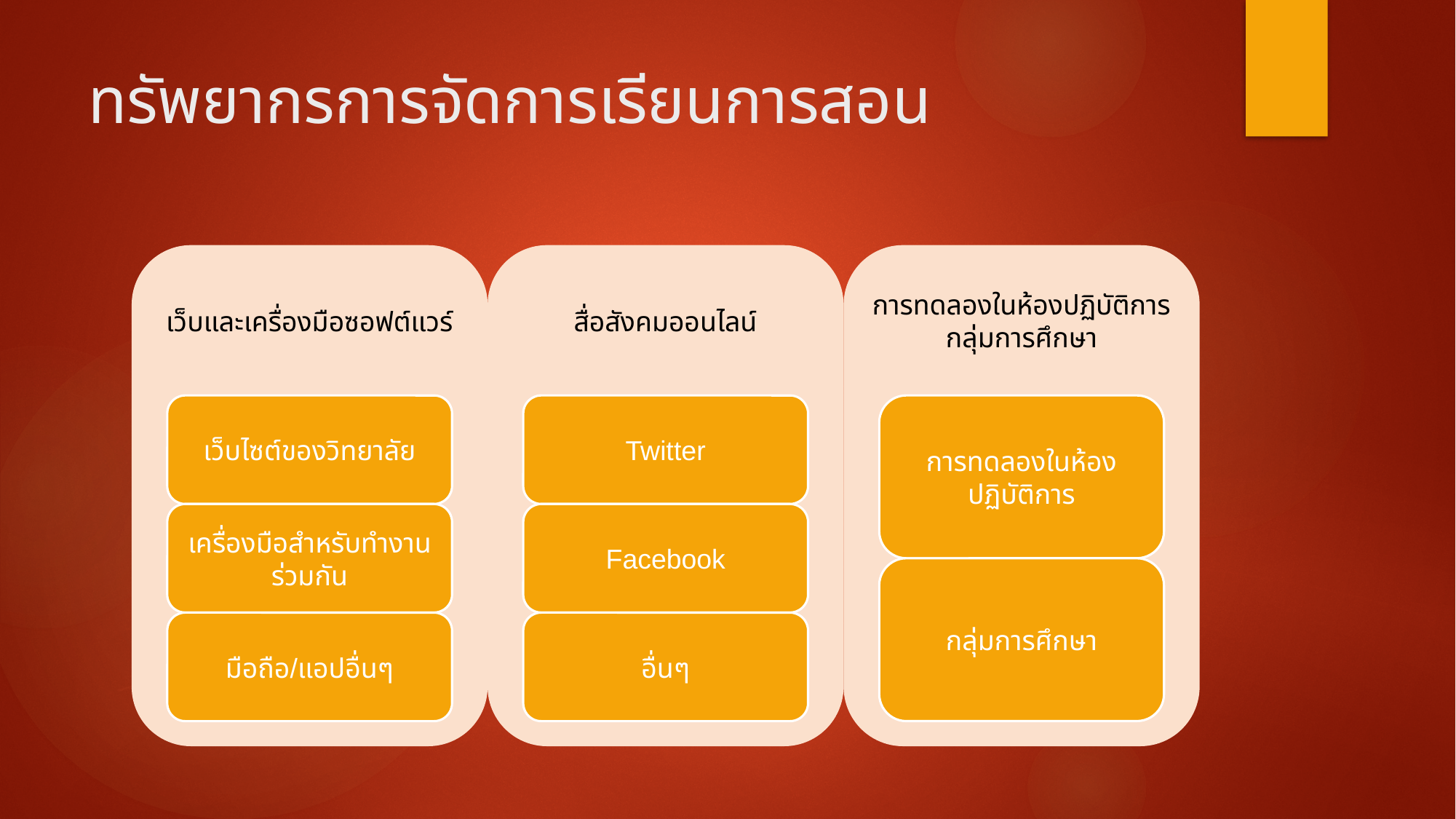

# ทรัพยากรการจัดการเรียนการสอน
เว็บและเครื่องมือซอฟต์แวร์
เว็บไซต์ของวิทยาลัย
มือถือ/แอปอื่นๆ
สื่อสังคมออนไลน์
Twitter
Facebook
กลุ่มการศึกษา
อื่นๆ
เครื่องมือสำหรับทำงานร่วมกัน